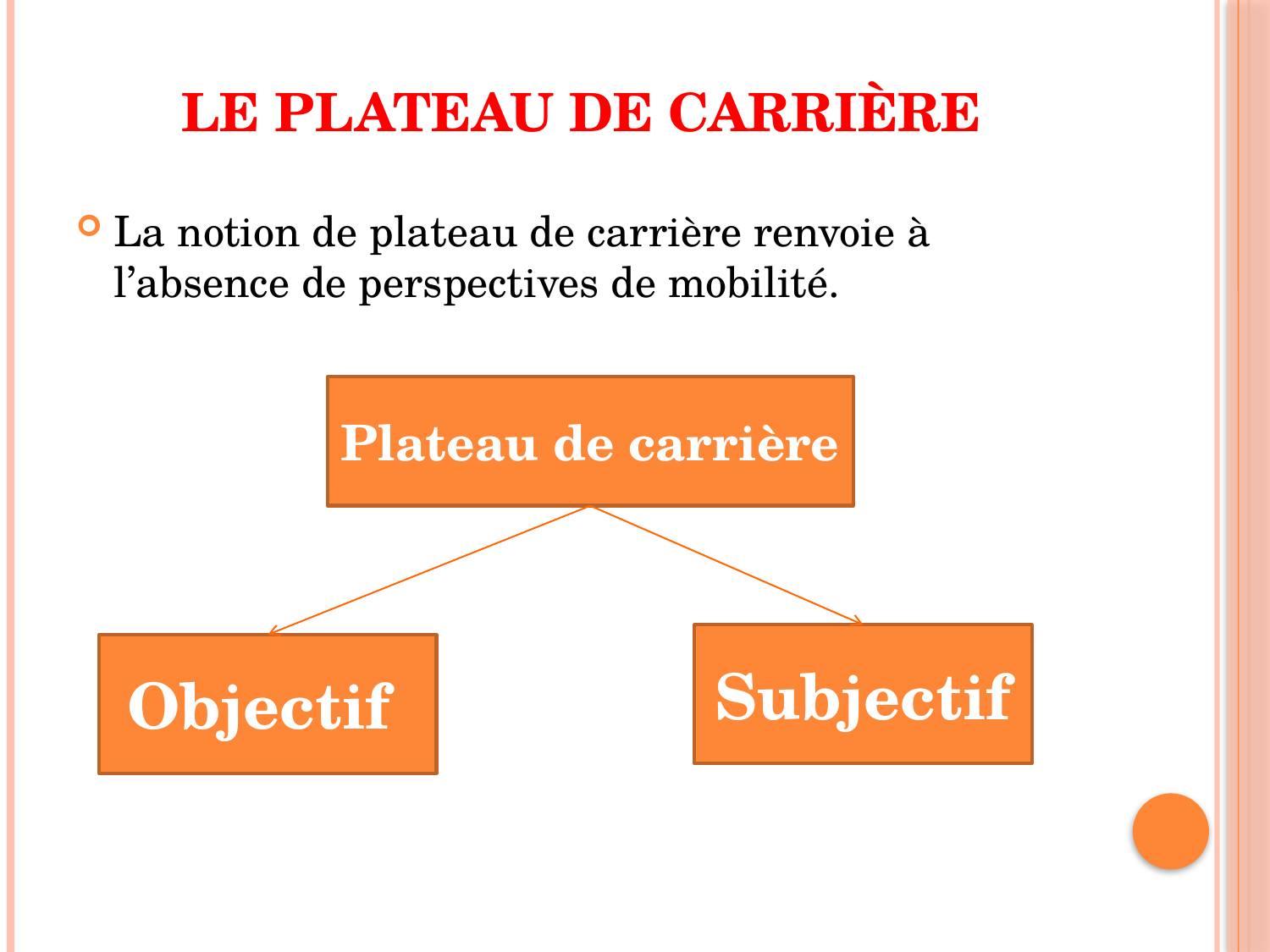

# Le plateau de carrière
La notion de plateau de carrière renvoie à l’absence de perspectives de mobilité.
Plateau de carrière
Subjectif
Objectif